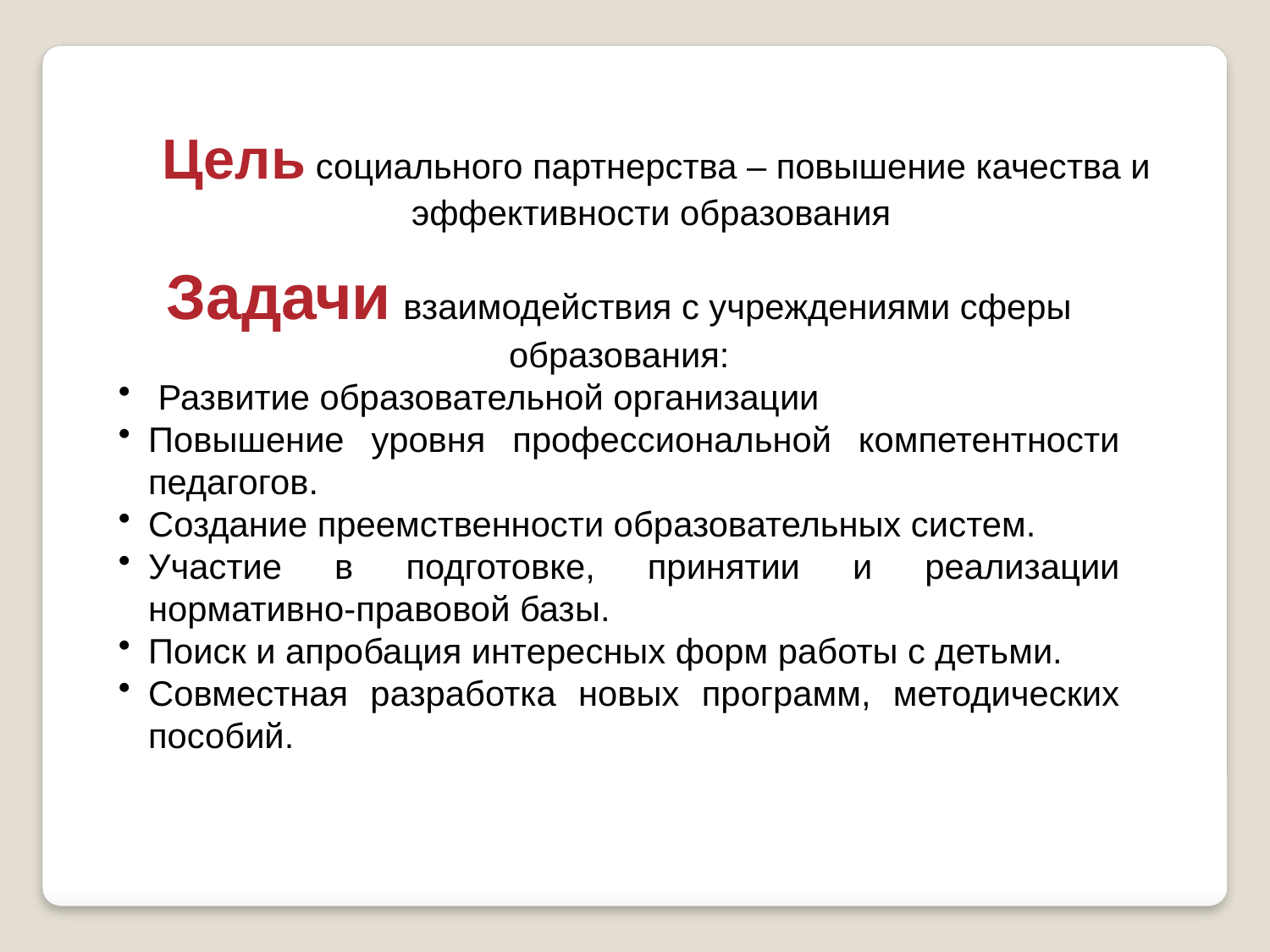

Цель социального партнерства – повышение качества и эффективности образования
Задачи взаимодействия с учреждениями сферы образования:
 Развитие образовательной организации
Повышение уровня профессиональной компетентности педагогов.
Создание преемственности образовательных систем.
Участие в подготовке, принятии и реализации нормативно-правовой базы.
Поиск и апробация интересных форм работы с детьми.
Совместная разработка новых программ, методических пособий.